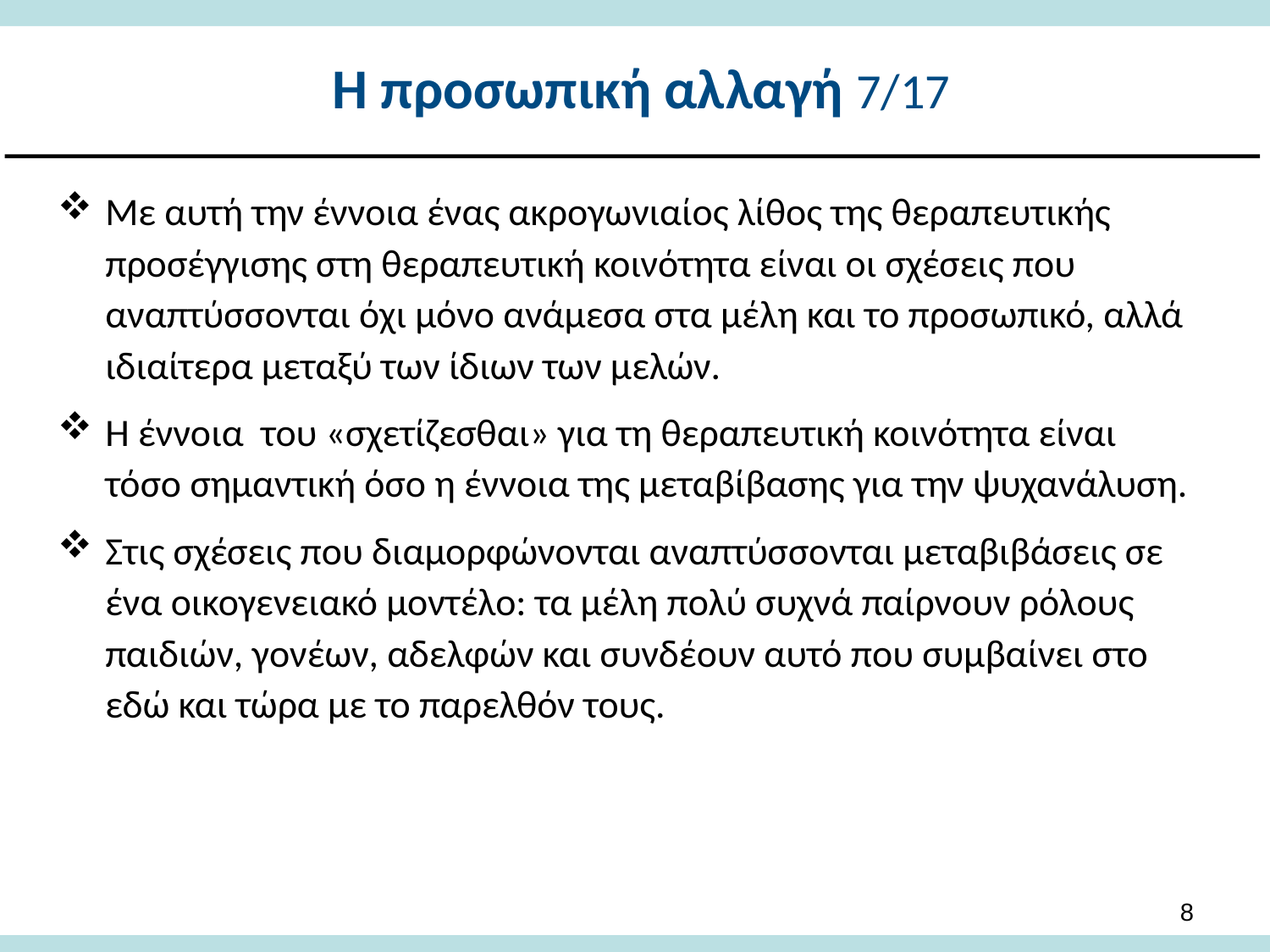

# Η προσωπική αλλαγή 7/17
Με αυτή την έννοια ένας ακρογωνιαίος λίθος της θεραπευτικής προσέγγισης στη θεραπευτική κοινότητα είναι οι σχέσεις που αναπτύσσονται όχι μόνο ανάμεσα στα μέλη και το προσωπικό, αλλά ιδιαίτερα μεταξύ των ίδιων των μελών.
Η έννοια  του «σχετίζεσθαι» για τη θεραπευτική κοινότητα είναι τόσο σημαντική όσο η έννοια της μεταβίβασης για την ψυχανάλυση.
Στις σχέσεις που διαμορφώνονται αναπτύσσονται μεταβιβάσεις σε ένα οικογενειακό μοντέλο: τα μέλη πολύ συχνά παίρνουν ρόλους παιδιών, γονέων, αδελφών και συνδέουν αυτό που συμβαίνει στο εδώ και τώρα με το παρελθόν τους.
8